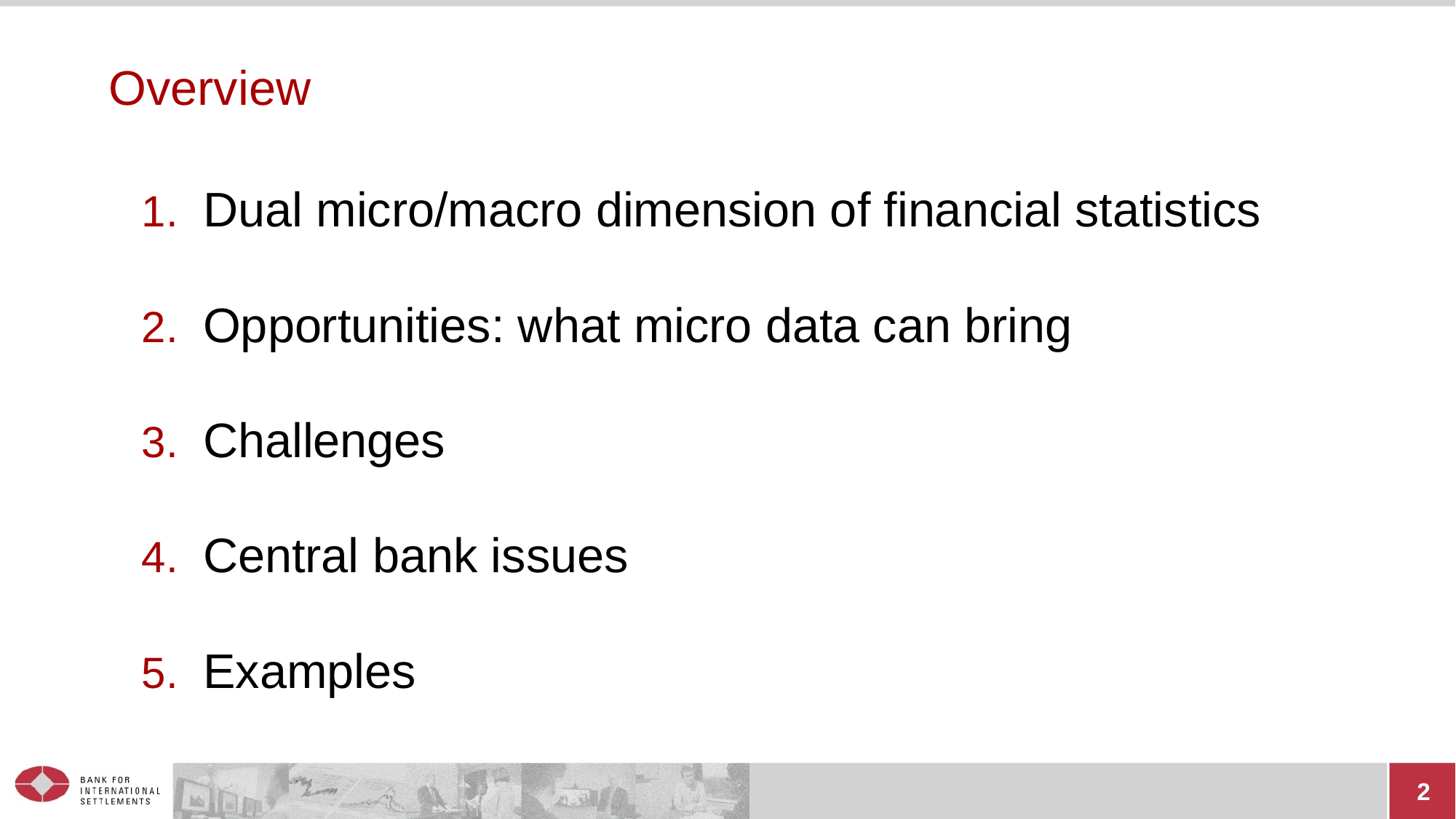

Overview
Dual micro/macro dimension of financial statistics

Opportunities: what micro data can bring

Challenges

Central bank issues

Examples

2